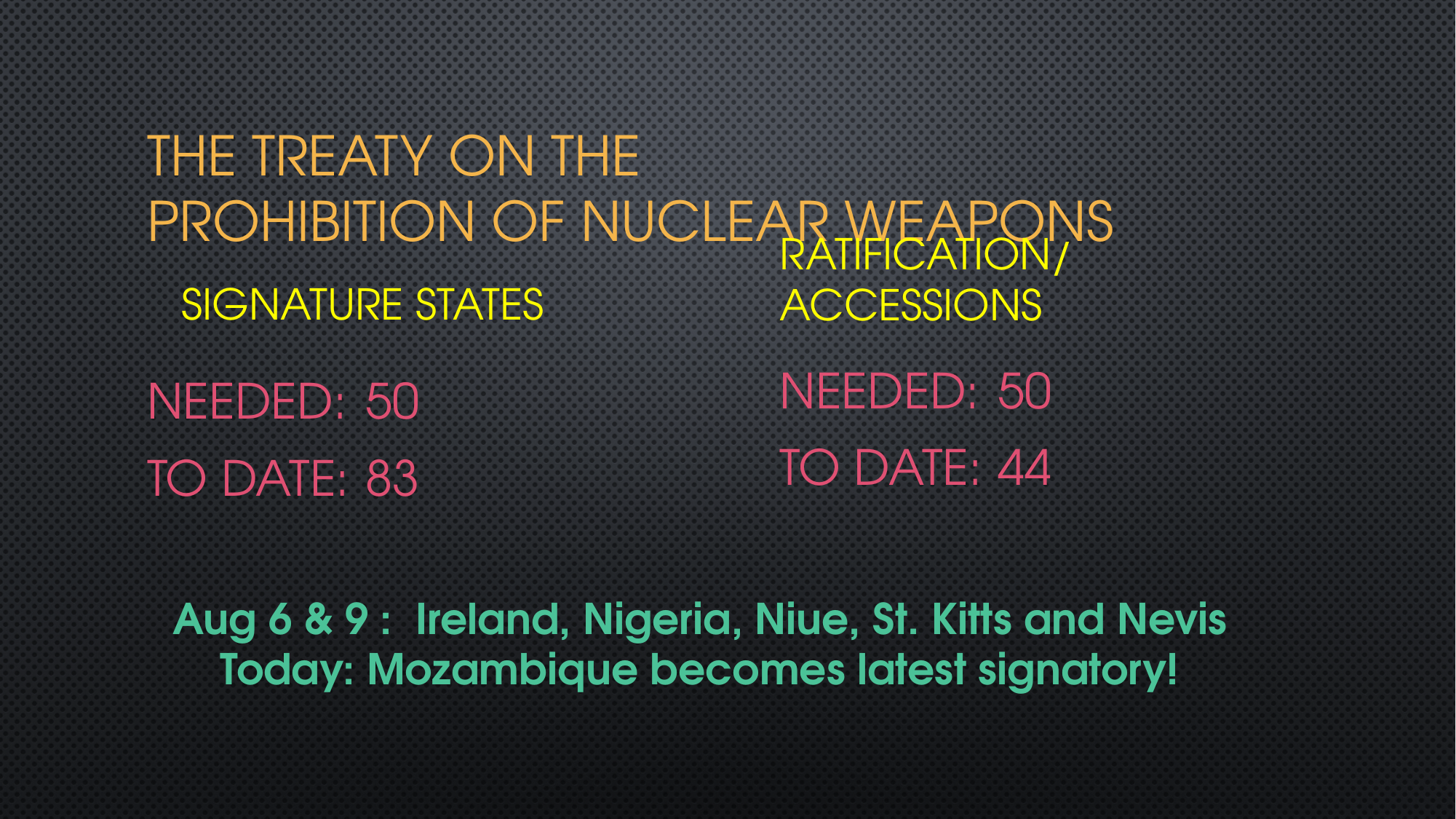

# The treaty on the prohibition of nuclear weapons
signature states
ratification/accessions

Needed: 	50
To date: 	44

Needed: 	50
To date: 	83
Aug 6 & 9 :  Ireland, Nigeria, Niue, St. Kitts and Nevis
    Today: Mozambique becomes latest signatory!